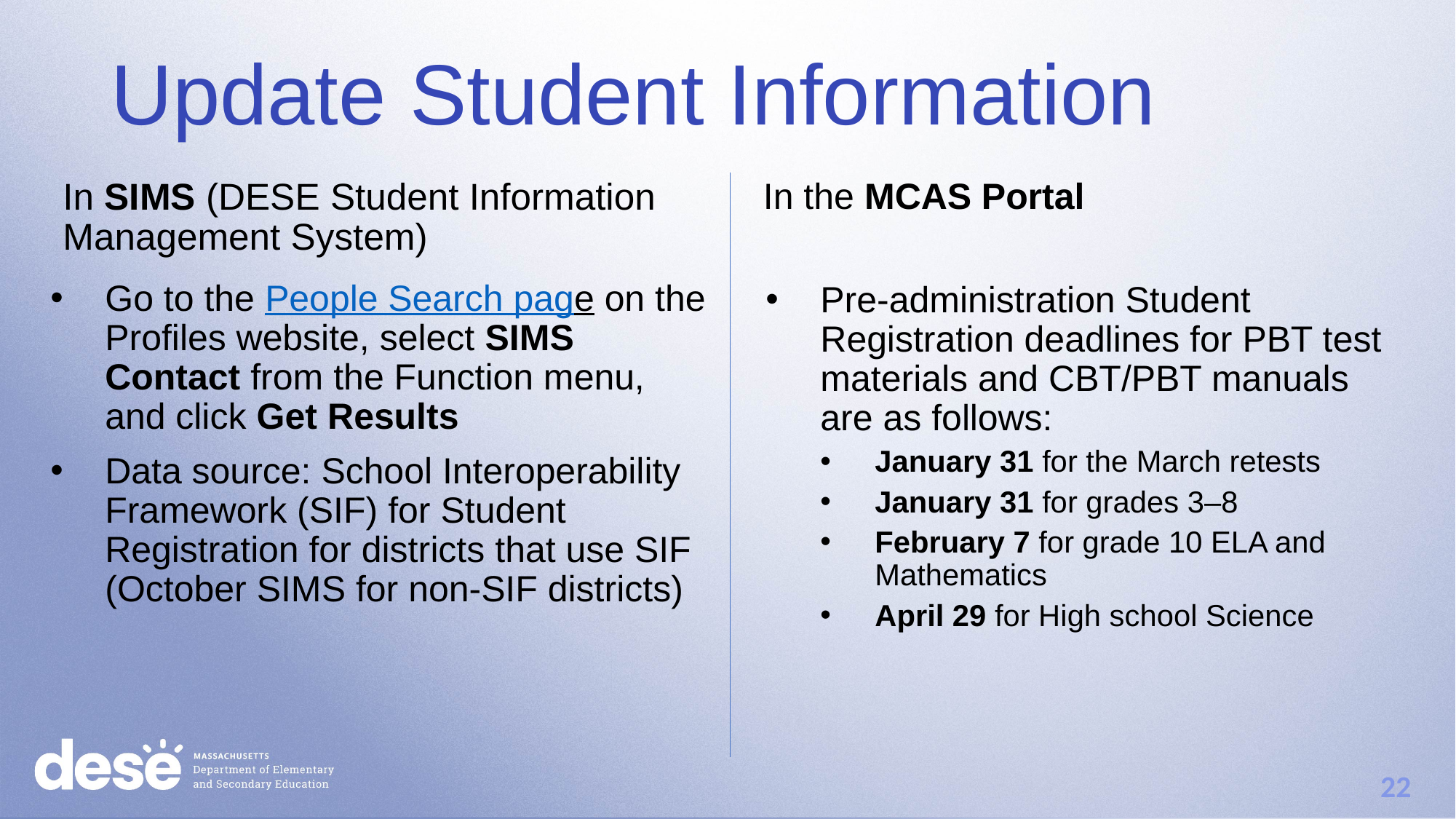

# Update Student Information
In SIMS (DESE Student Information Management System)
Go to the People Search page on the Profiles website, select SIMS Contact from the Function menu, and click Get Results
Data source: School Interoperability Framework (SIF) for Student Registration for districts that use SIF (October SIMS for non-SIF districts)
In the MCAS Portal
Pre-administration Student Registration deadlines for PBT test materials and CBT/PBT manuals are as follows:
January 31 for the March retests
January 31 for grades 3–8
February 7 for grade 10 ELA and Mathematics
April 29 for High school Science